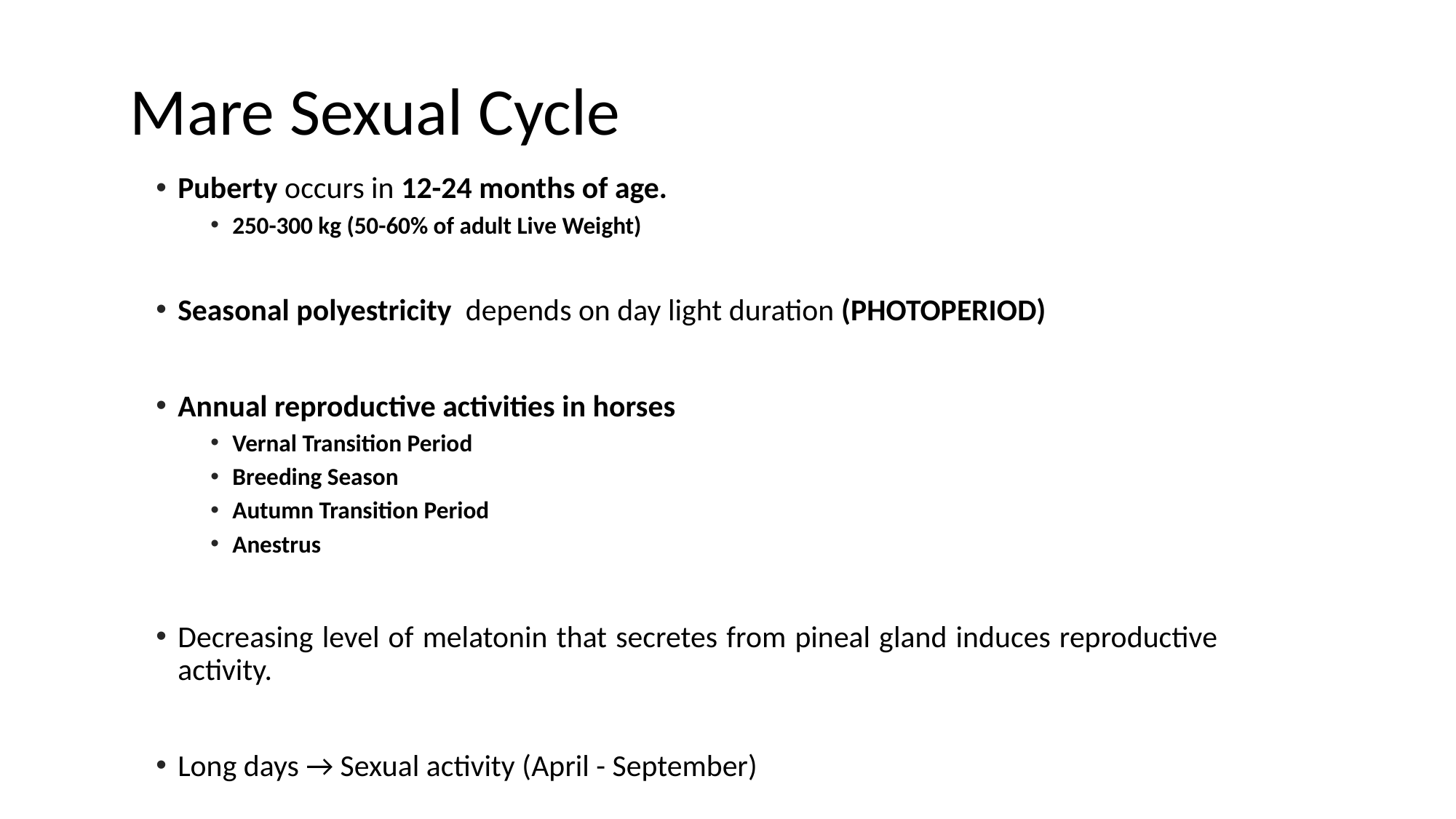

Mare Sexual Cycle
Puberty occurs in 12-24 months of age.
250-300 kg (50-60% of adult Live Weight)

Seasonal polyestricity  depends on day light duration (PHOTOPERIOD)

Annual reproductive activities in horses
Vernal Transition Period
Breeding Season
Autumn Transition Period
Anestrus

Decreasing level of melatonin that secretes from pineal gland induces reproductive activity.

Long days → Sexual activity (April - September)